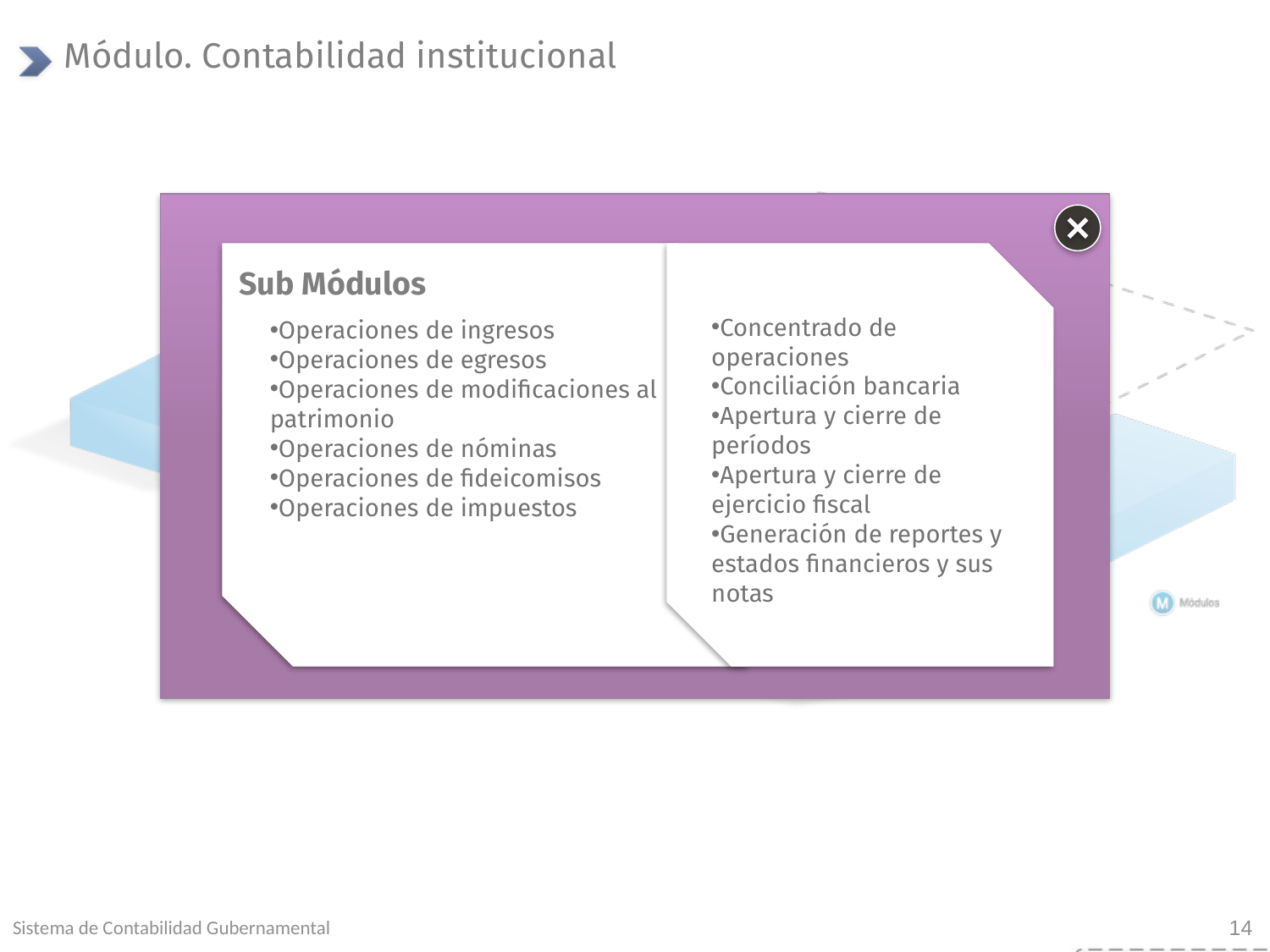

# Módulo. Contabilidad institucional

Operaciones de ingresos
Operaciones de egresos
Operaciones de modificaciones al patrimonio
Operaciones de nóminas
Operaciones de fideicomisos
Operaciones de impuestos

Concentrado de operaciones
Conciliación bancaria
Apertura y cierre de períodos
Apertura y cierre de ejercicio fiscal
Generación de reportes y estados financieros y sus notas

Sub Módulos
Sistema de Contabilidad Gubernamental
14